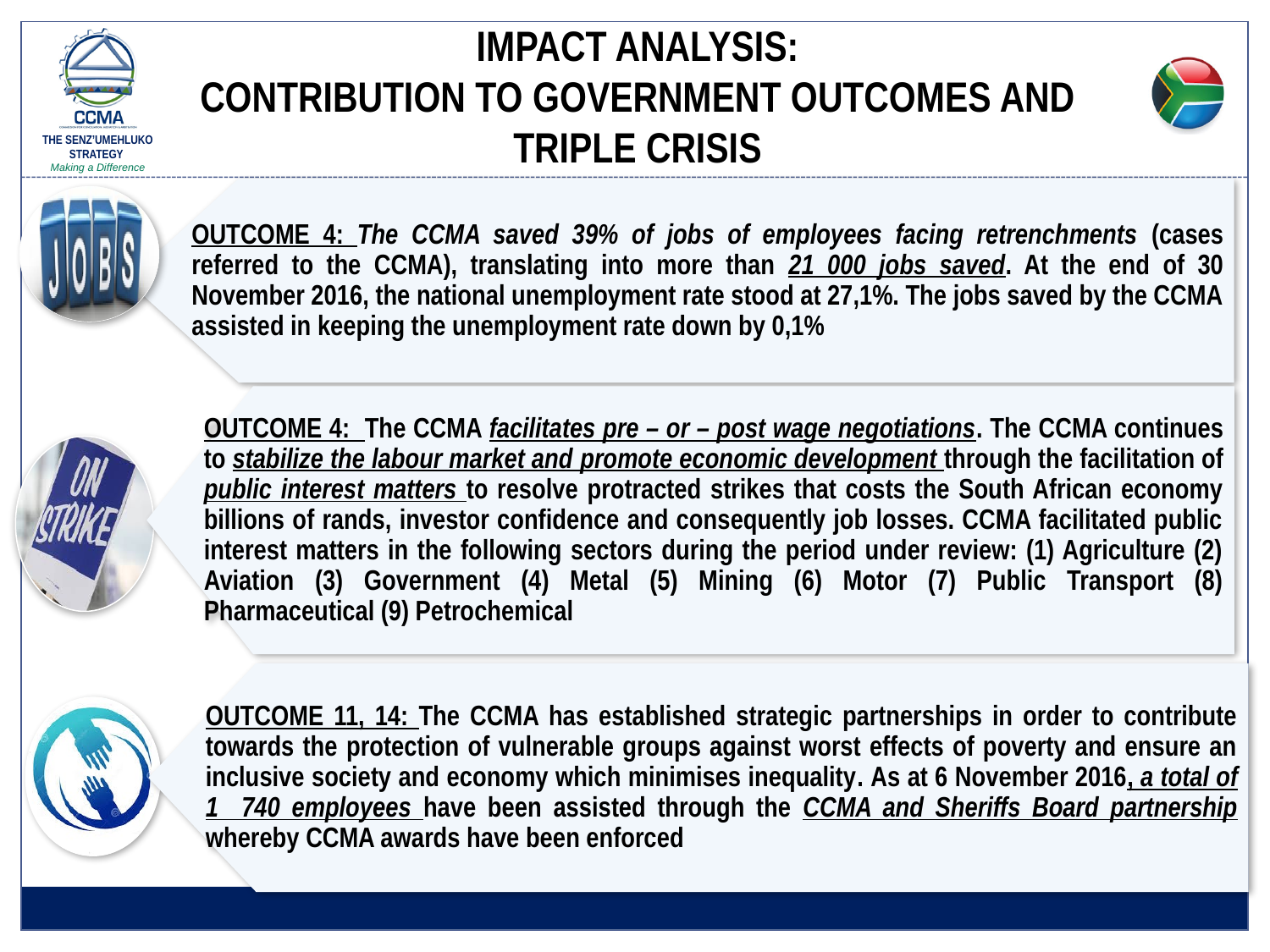

# IMPACT ANALYSIS: CONTRIBUTION TO GOVERNMENT OUTCOMES AND TRIPLE CRISIS
OUTCOME 4: The CCMA saved 39% of jobs of employees facing retrenchments (cases referred to the CCMA), translating into more than 21 000 jobs saved. At the end of 30 November 2016, the national unemployment rate stood at 27,1%. The jobs saved by the CCMA assisted in keeping the unemployment rate down by 0,1%

OUTCOME 4:  The CCMA facilitates pre – or – post wage negotiations. The CCMA continues to stabilize the labour market and promote economic development through the facilitation of public interest matters to resolve protracted strikes that costs the South African economy billions of rands, investor confidence and consequently job losses. CCMA facilitated public interest matters in the following sectors during the period under review: (1) Agriculture (2) Aviation (3) Government (4) Metal (5) Mining (6) Motor (7) Public Transport (8) Pharmaceutical (9) Petrochemical

OUTCOME 11, 14: The CCMA has established strategic partnerships in order to contribute towards the protection of vulnerable groups against worst effects of poverty and ensure an inclusive society and economy which minimises inequality. As at 6 November 2016, a total of 1  740 employees have been assisted through the CCMA and Sheriffs Board partnership whereby CCMA awards have been enforced